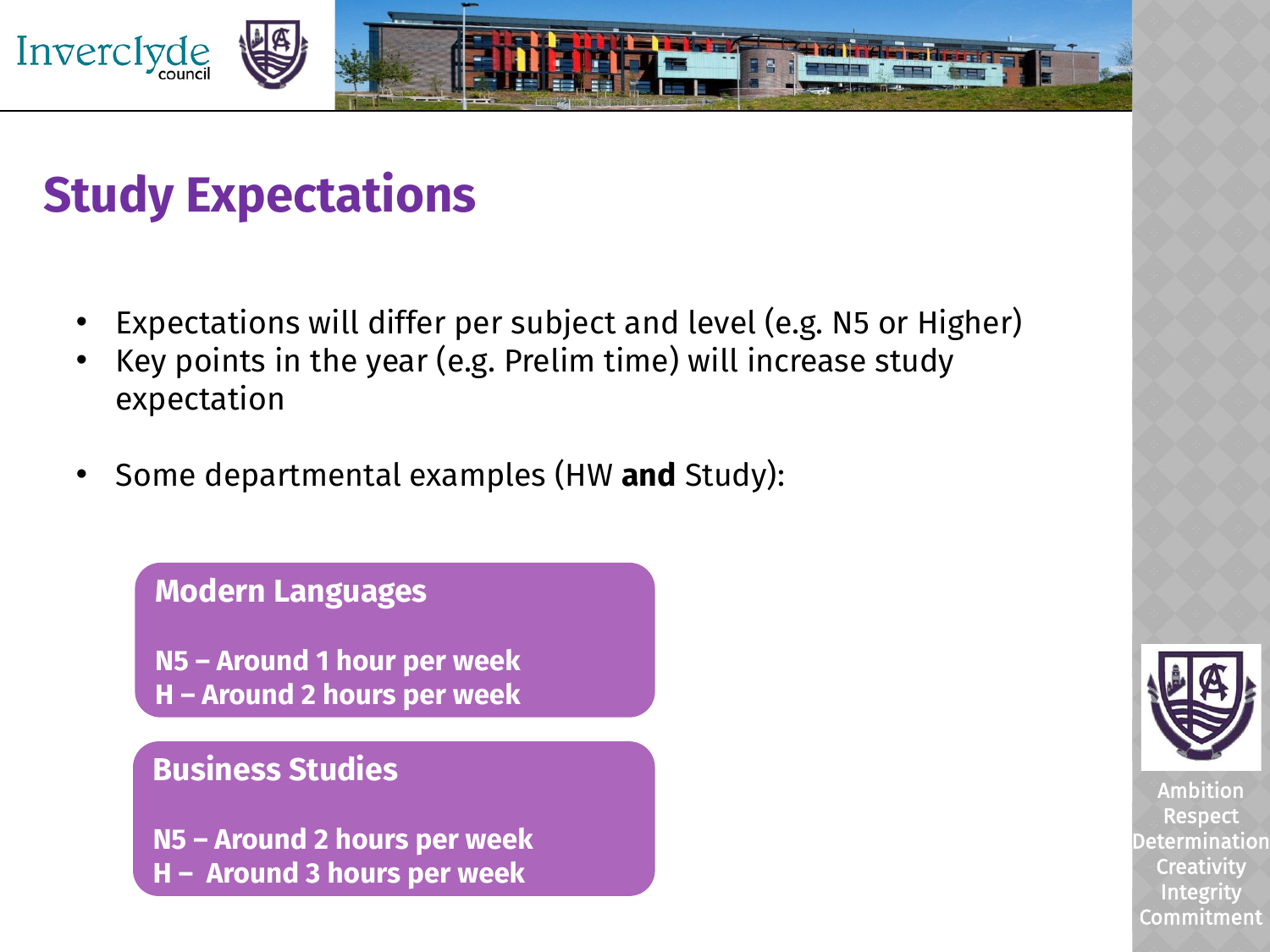

Study Expectations

Expectations will differ per subject and level (e.g. N5 or Higher)
Key points in the year (e.g. Prelim time) will increase study expectation

Some departmental examples (HW and Study):

Modern Languages

N5 – Around 1 hour per week
H – Around 2 hours per week

Business Studies

N5 – Around 2 hours per week
H –  Around 3 hours per week